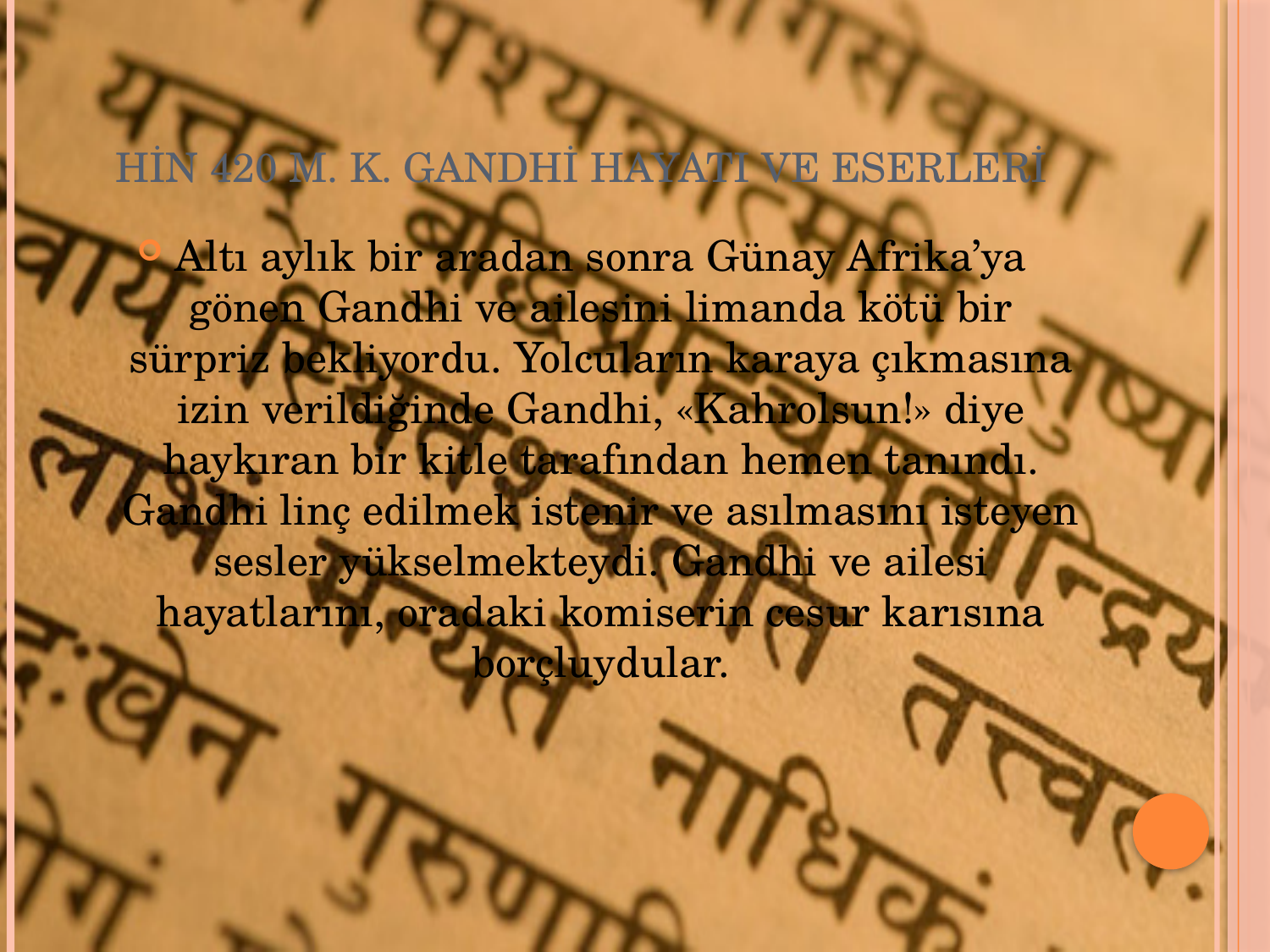

# HİN 420 M. K. GANDHİ HAYATI VE ESERLERİ
Altı aylık bir aradan sonra Günay Afrika’ya gönen Gandhi ve ailesini limanda kötü bir sürpriz bekliyordu. Yolcuların karaya çıkmasına izin verildiğinde Gandhi, «Kahrolsun!» diye haykıran bir kitle tarafından hemen tanındı. Gandhi linç edilmek istenir ve asılmasını isteyen sesler yükselmekteydi. Gandhi ve ailesi hayatlarını, oradaki komiserin cesur karısına borçluydular.